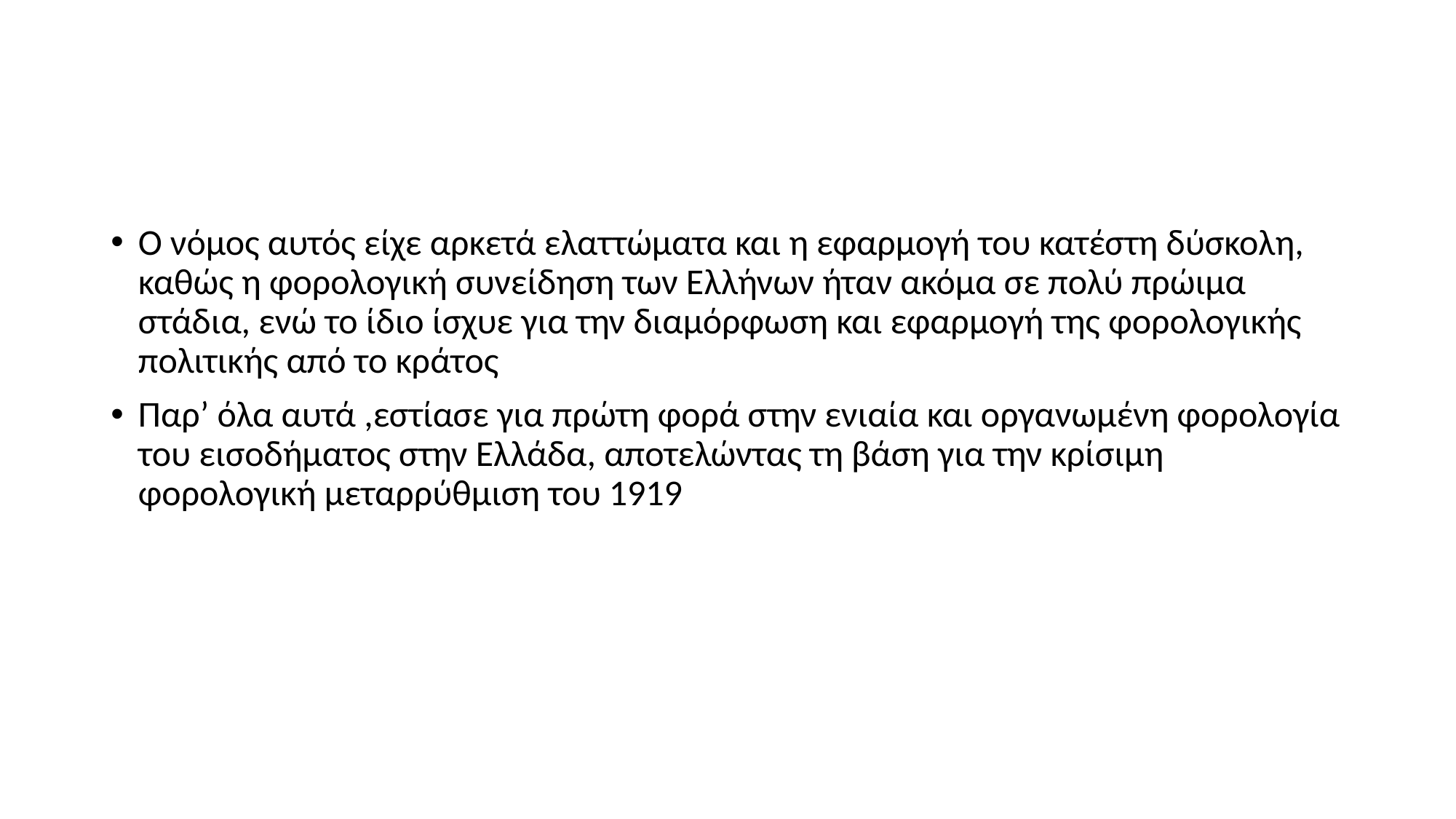

#
Ο νόμος αυτός είχε αρκετά ελαττώματα και η εφαρμογή του κατέστη δύσκολη, καθώς η φορολογική συνείδηση των Ελλήνων ήταν ακόμα σε πολύ πρώιμα στάδια, ενώ το ίδιο ίσχυε για την διαμόρφωση και εφαρμογή της φορολογικής πολιτικής από το κράτος
Παρ’ όλα αυτά ,εστίασε για πρώτη φορά στην ενιαία και οργανωμένη φορολογία του εισοδήματος στην Ελλάδα, αποτελώντας τη βάση για την κρίσιμη  φορολογική μεταρρύθμιση του 1919